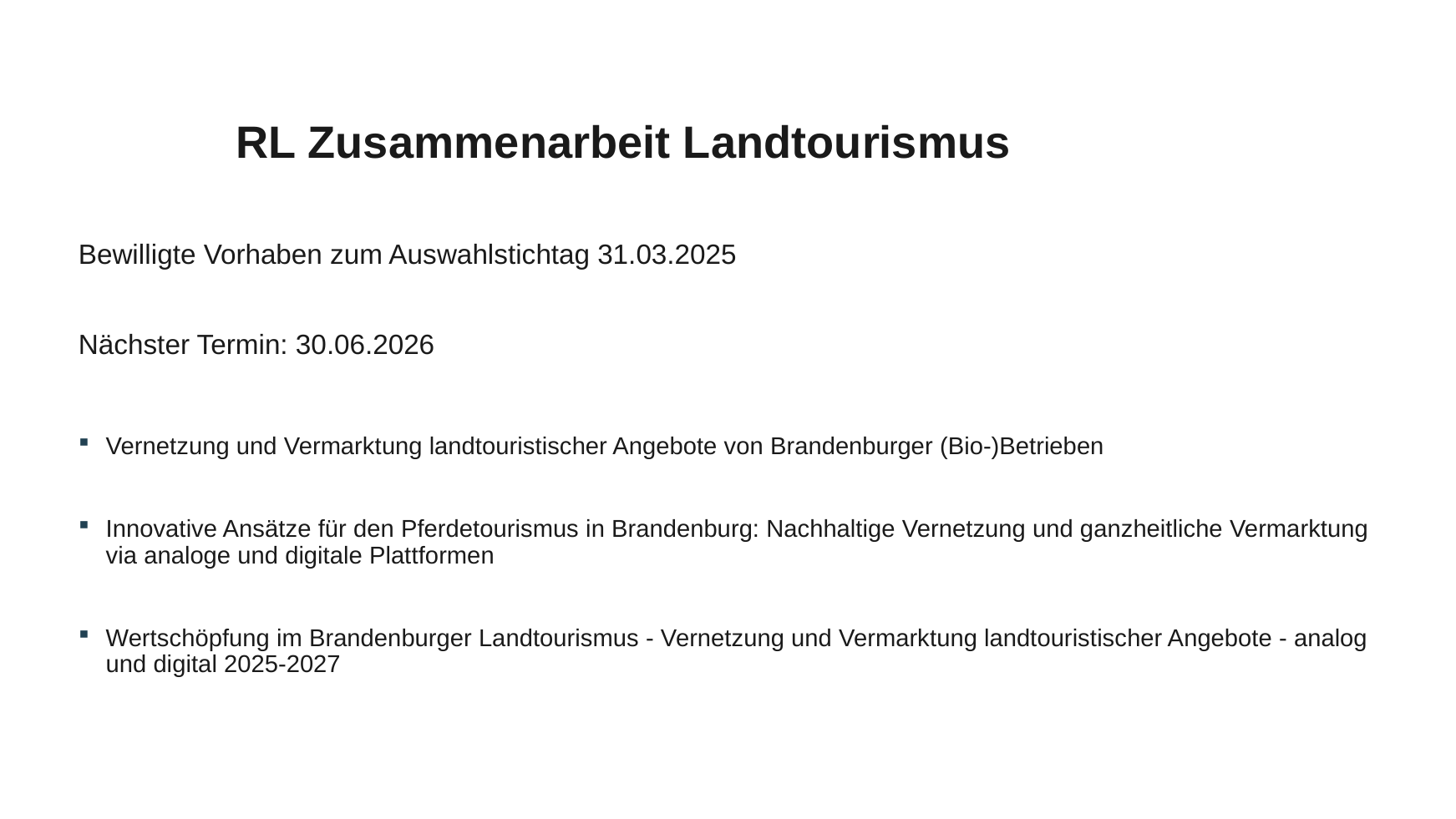

# RL Zusammenarbeit Landtourismus
Bewilligte Vorhaben zum Auswahlstichtag 31.03.2025

Nächster Termin: 30.06.2026

Vernetzung und Vermarktung landtouristischer Angebote von Brandenburger (Bio-)Betrieben

Innovative Ansätze für den Pferdetourismus in Brandenburg: Nachhaltige Vernetzung und ganzheitliche Vermarktung via analoge und digitale Plattformen

Wertschöpfung im Brandenburger Landtourismus - Vernetzung und Vermarktung landtouristischer Angebote - analog und digital 2025-2027